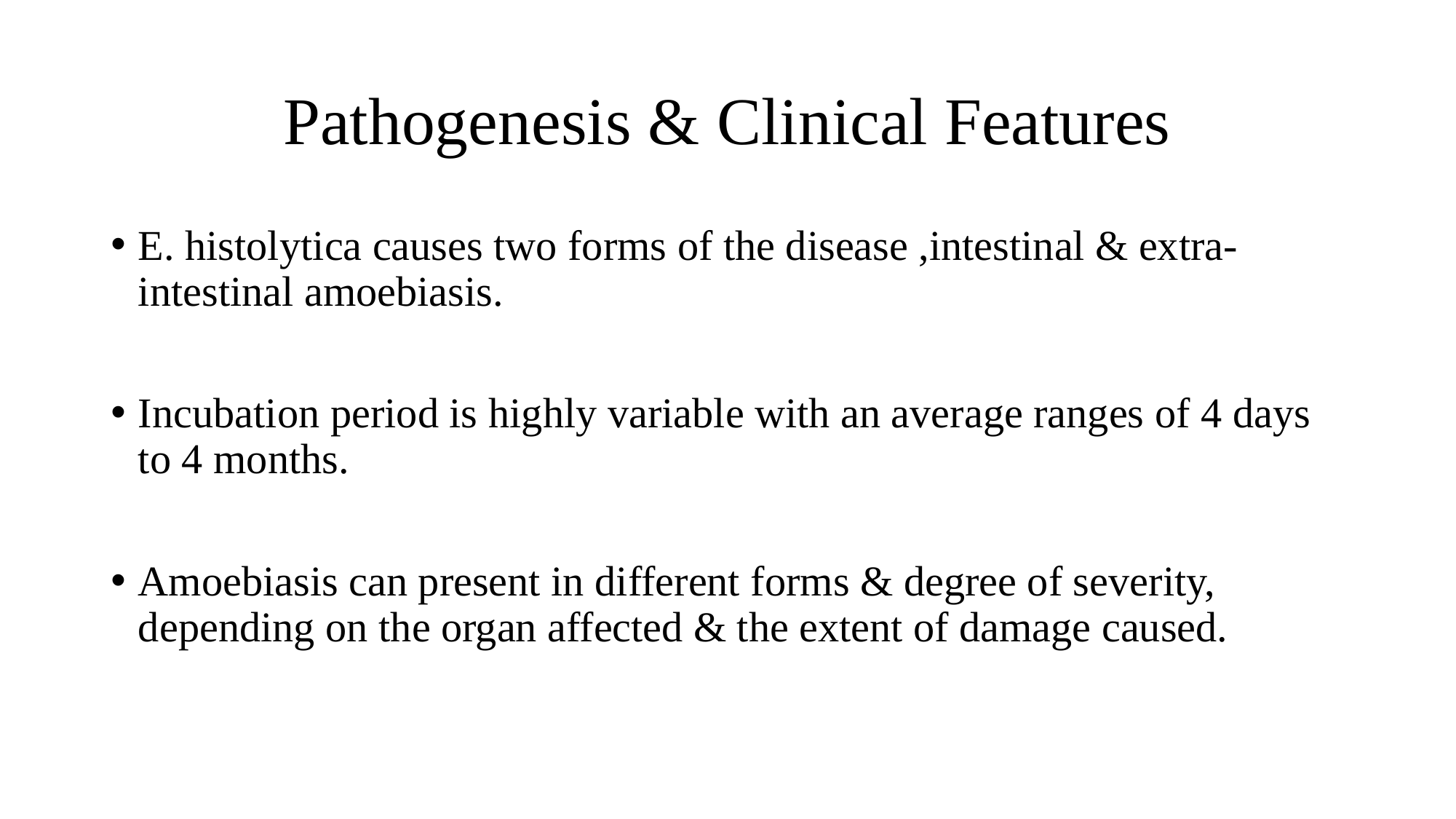

# Pathogenesis & Clinical Features
E. histolytica causes two forms of the disease ,intestinal & extra-intestinal amoebiasis.

Incubation period is highly variable with an average ranges of 4 days to 4 months.

Amoebiasis can present in different forms & degree of severity, depending on the organ affected & the extent of damage caused.